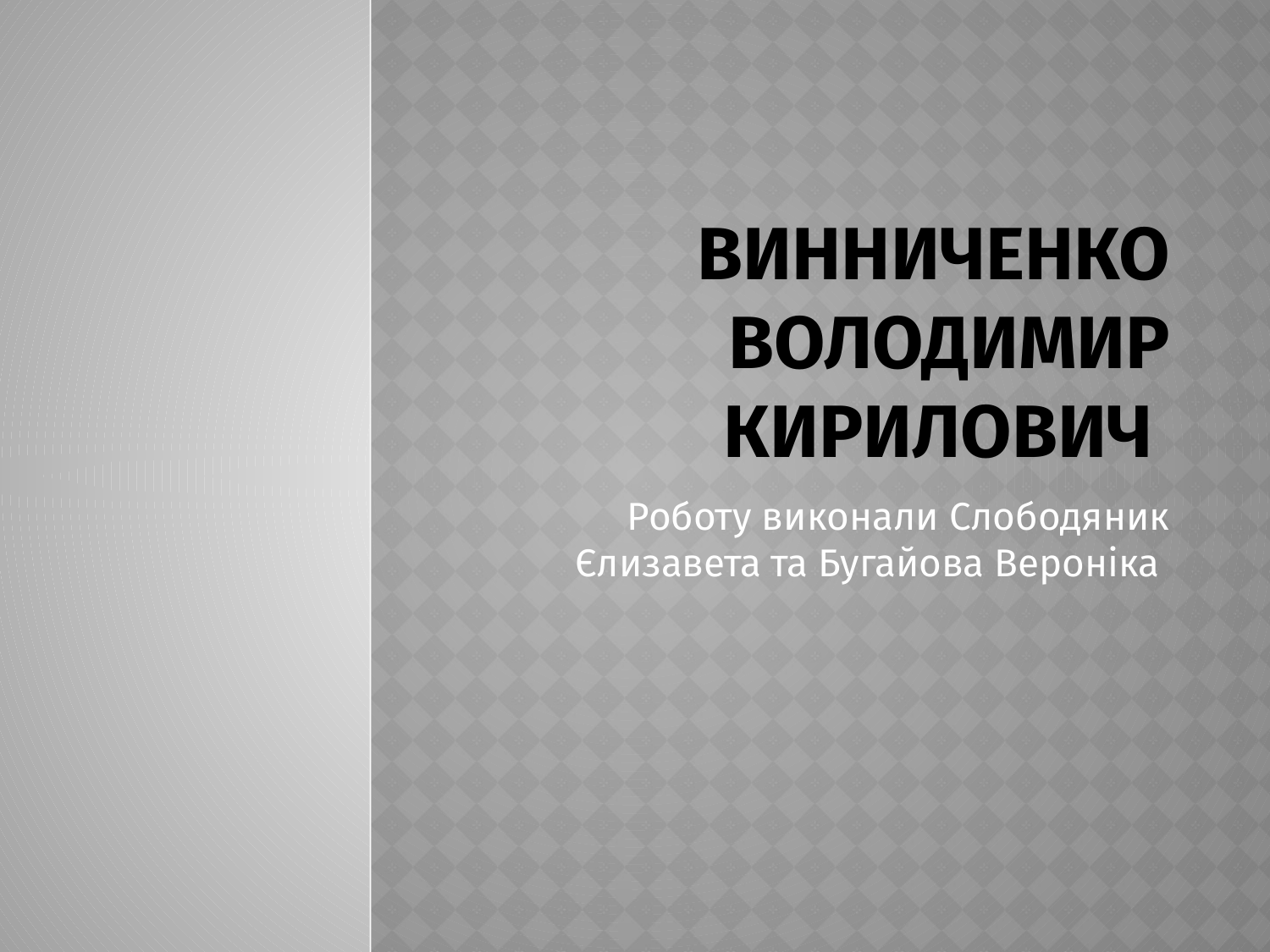

# Винниченко Володимир Кирилович
Роботу виконали Слободяник Єлизавета та Бугайова Вероніка